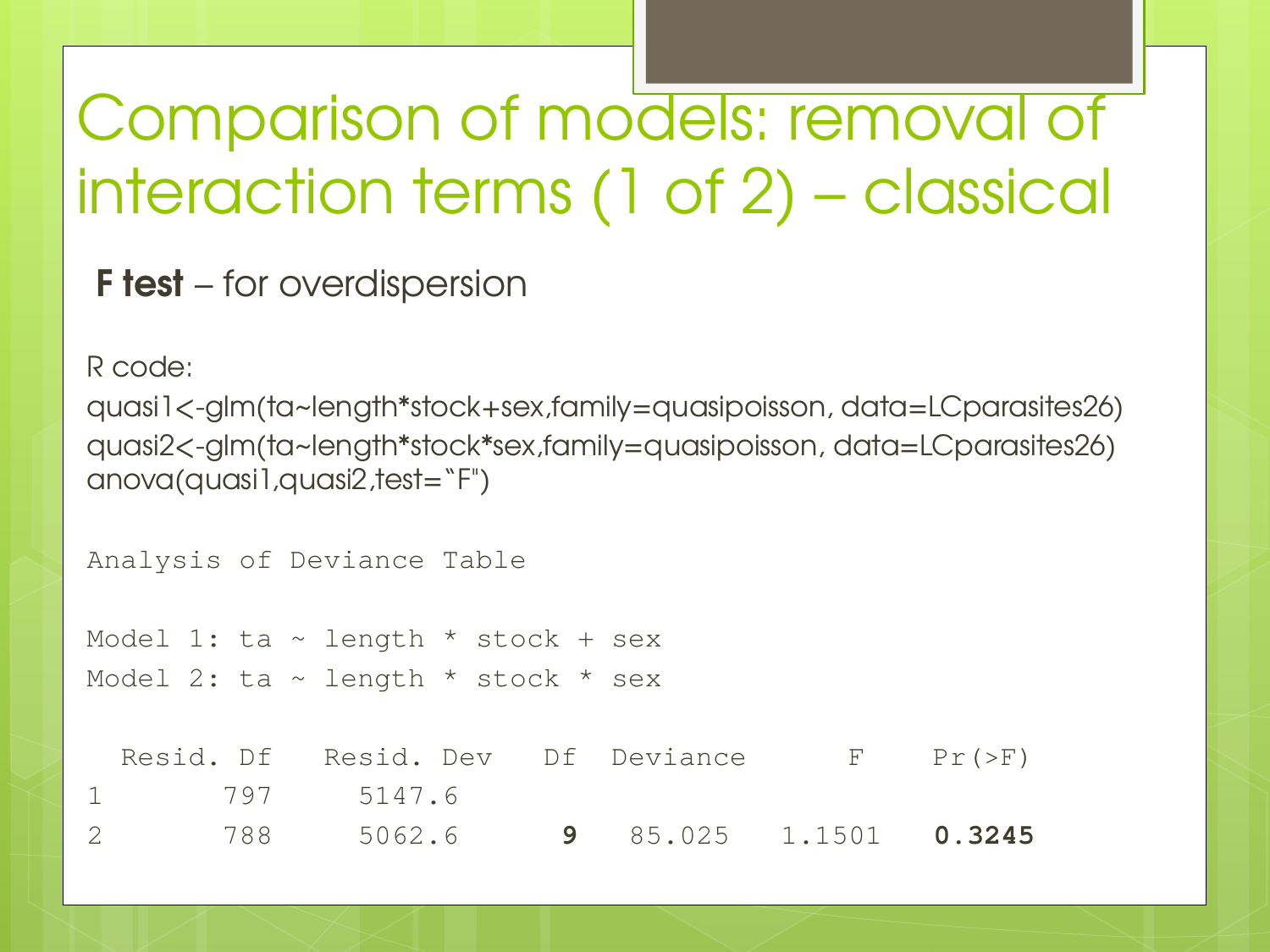

# Comparison of models: removal of interaction terms (1 of 2) – classical
F test – for overdispersion

R code:
quasi1<-glm(ta~length*stock+sex,family=quasipoisson, data=LCparasites26)
quasi2<-glm(ta~length*stock*sex,family=quasipoisson, data=LCparasites26) anova(quasi1,quasi2,test=“F")

Analysis of Deviance Table

Model 1: ta ~ length * stock + sex
Model 2: ta ~ length * stock * sex

  Resid. Df   Resid. Dev   Df  Deviance      F    Pr(>F)
1       797     5147.6
2       788     5062.6      9   85.025   1.1501   0.3245